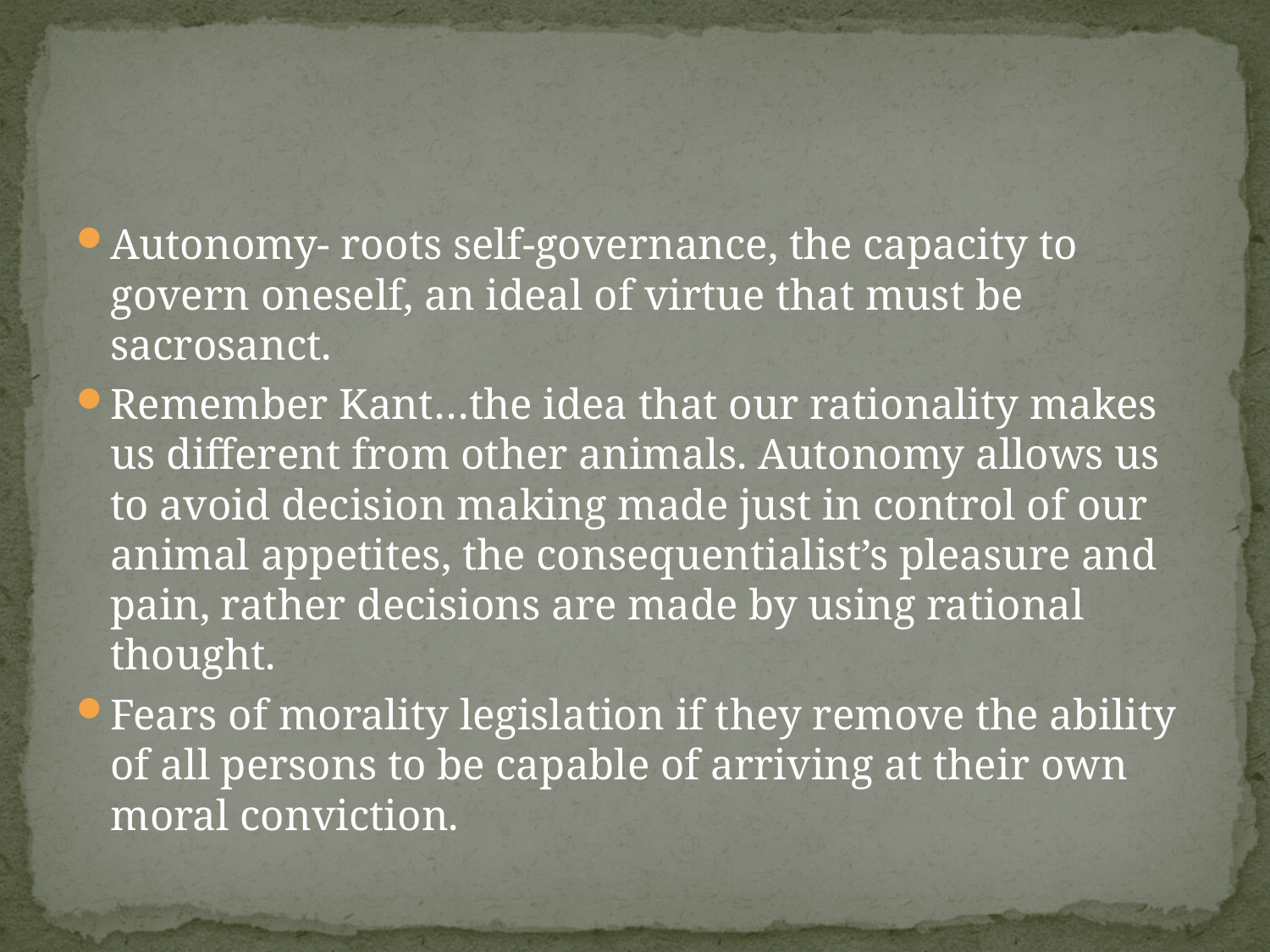

#
Autonomy- roots self-governance, the capacity to govern oneself, an ideal of virtue that must be sacrosanct.
Remember Kant…the idea that our rationality makes us different from other animals. Autonomy allows us to avoid decision making made just in control of our animal appetites, the consequentialist’s pleasure and pain, rather decisions are made by using rational thought.
Fears of morality legislation if they remove the ability of all persons to be capable of arriving at their own moral conviction.